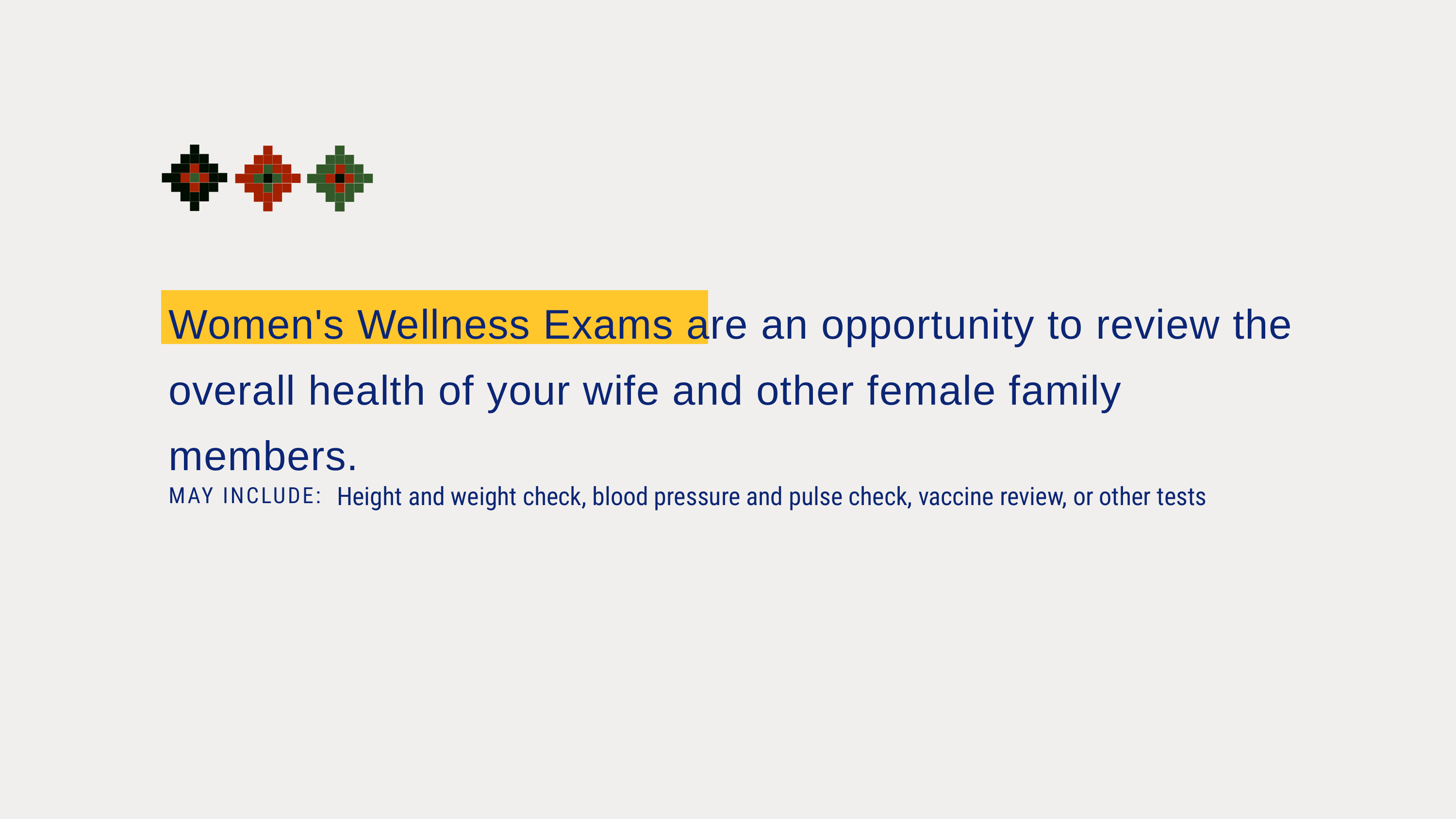

Women's Wellness Exams are an opportunity to review the overall health of your wife and other female family members.

Height and weight check, blood pressure and pulse check, vaccine review, or other tests
MAY INCLUDE: